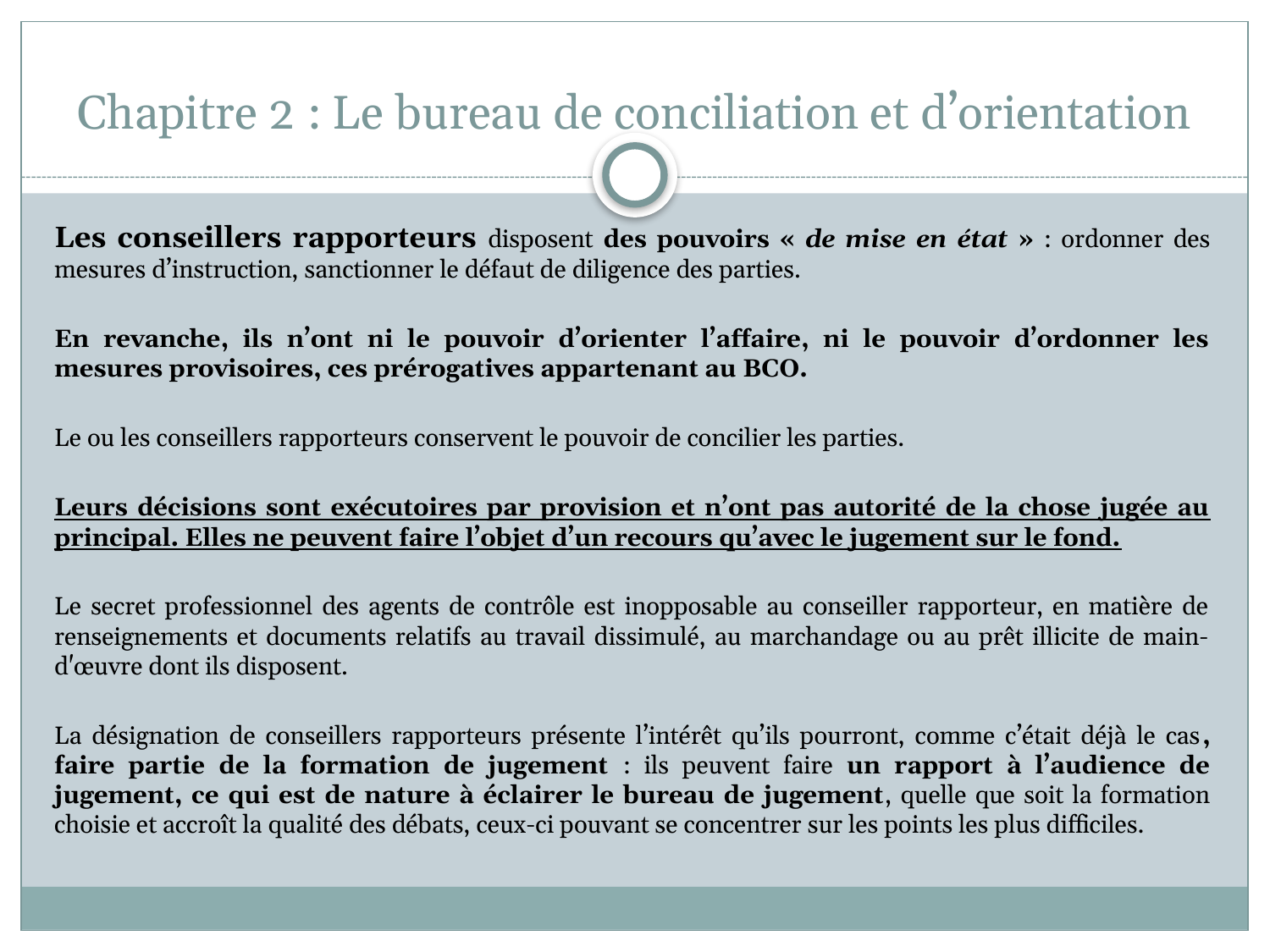

# Chapitre 2 : Le bureau de conciliation et d’orientation
Les conseillers rapporteurs disposent des pouvoirs « de mise en état » : ordonner des mesures d’instruction, sanctionner le défaut de diligence des parties.

En revanche, ils n’ont ni le pouvoir d’orienter l’affaire, ni le pouvoir d’ordonner les mesures provisoires, ces prérogatives appartenant au BCO.

Le ou les conseillers rapporteurs conservent le pouvoir de concilier les parties.

Leurs décisions sont exécutoires par provision et n’ont pas autorité de la chose jugée au principal. Elles ne peuvent faire l’objet d’un recours qu’avec le jugement sur le fond.

Le secret professionnel des agents de contrôle est inopposable au conseiller rapporteur, en matière de renseignements et documents relatifs au travail dissimulé, au marchandage ou au prêt illicite de main-d'œuvre dont ils disposent.

La désignation de conseillers rapporteurs présente l’intérêt qu’ils pourront, comme c’était déjà le cas, faire partie de la formation de jugement : ils peuvent faire un rapport à l’audience de jugement, ce qui est de nature à éclairer le bureau de jugement, quelle que soit la formation choisie et accroît la qualité des débats, ceux-ci pouvant se concentrer sur les points les plus difficiles.